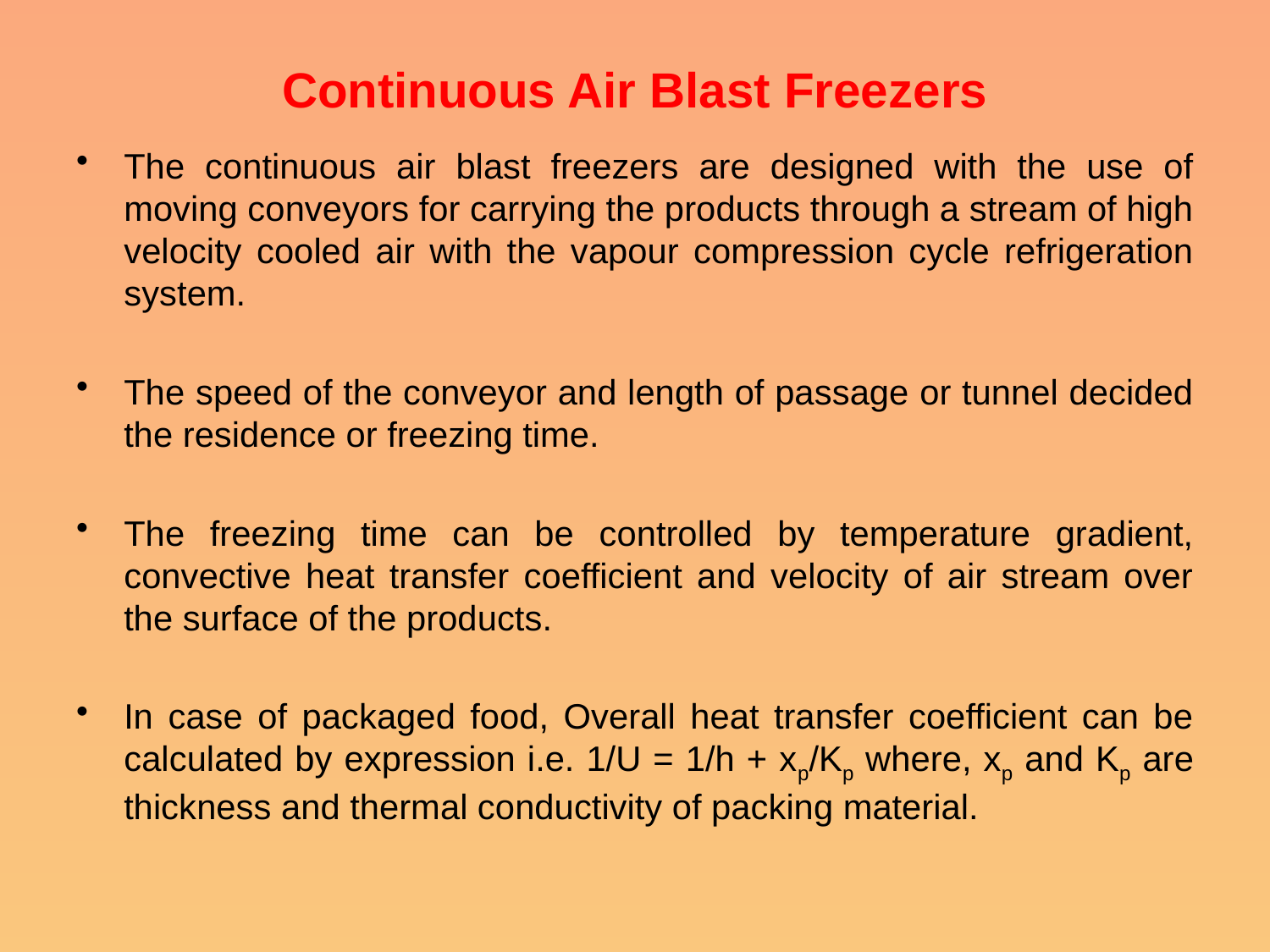

# Continuous Air Blast Freezers
The continuous air blast freezers are designed with the use of moving conveyors for carrying the products through a stream of high velocity cooled air with the vapour compression cycle refrigeration system.

The speed of the conveyor and length of passage or tunnel decided the residence or freezing time.

The freezing time can be controlled by temperature gradient, convective heat transfer coefficient and velocity of air stream over the surface of the products.

In case of packaged food, Overall heat transfer coefficient can be calculated by expression i.e. 1/U = 1/h + xp/Kp where, xp and Kp are thickness and thermal conductivity of packing material.